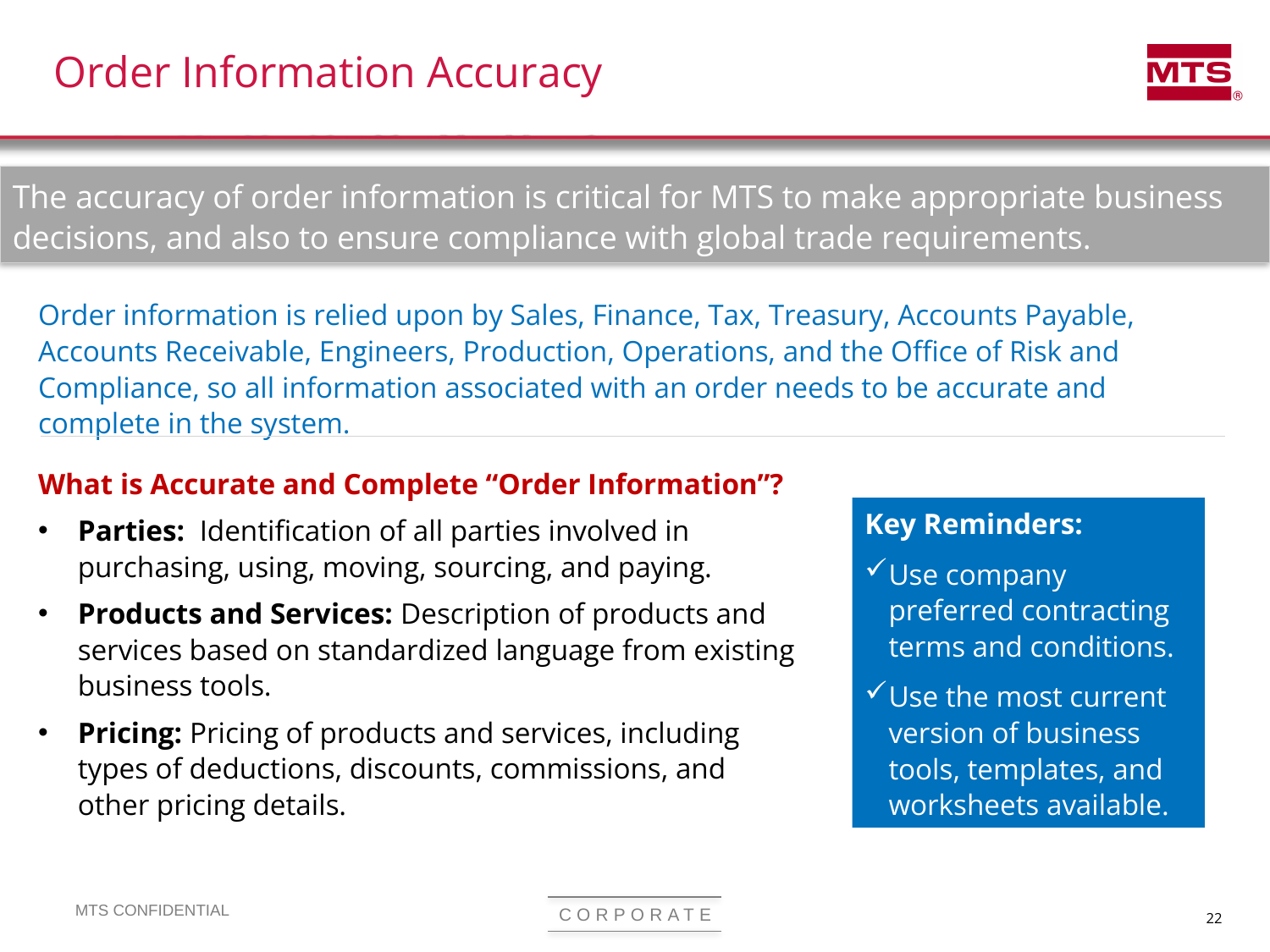

# Order Information Accuracy
The accuracy of order information is critical for MTS to make appropriate business decisions, and also to ensure compliance with global trade requirements.
Order information is relied upon by Sales, Finance, Tax, Treasury, Accounts Payable, Accounts Receivable, Engineers, Production, Operations, and the Office of Risk and Compliance, so all information associated with an order needs to be accurate and complete in the system.
What is Accurate and Complete “Order Information”?
Parties:  Identification of all parties involved in purchasing, using, moving, sourcing, and paying.
Products and Services: Description of products and services based on standardized language from existing business tools.
Pricing: Pricing of products and services, including types of deductions, discounts, commissions, and other pricing details.
Key Reminders:
Use company preferred contracting terms and conditions.
Use the most current version of business tools, templates, and worksheets available.
22